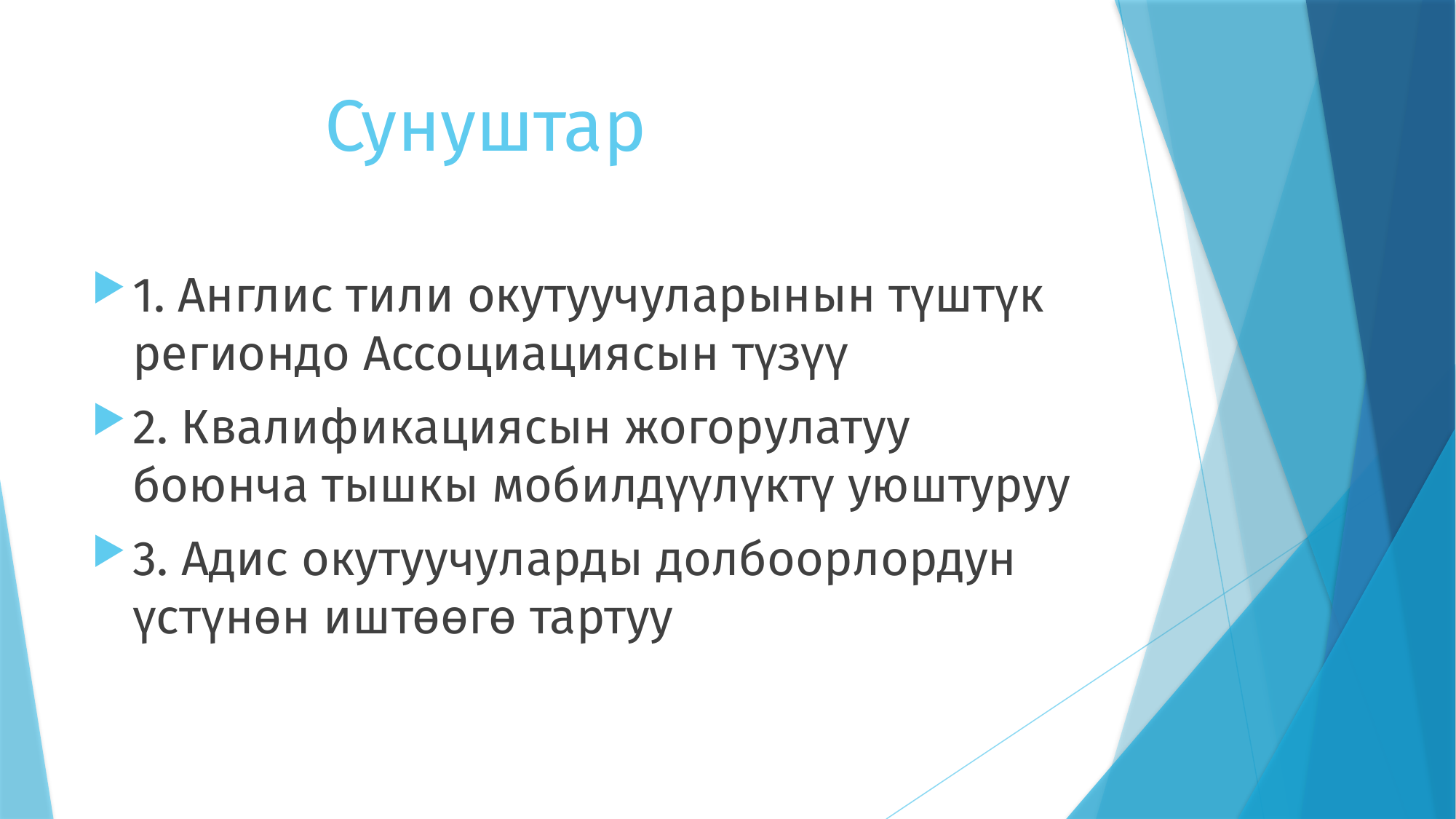

# Сунуштар
1. Англис тили окутуучуларынын түштүк региондо Ассоциациясын түзүү
2. Квалификациясын жогорулатуу боюнча тышкы мобилдүүлүктү уюштуруу
3. Адис окутуучуларды долбоорлордун үстүнөн иштөөгө тартуу